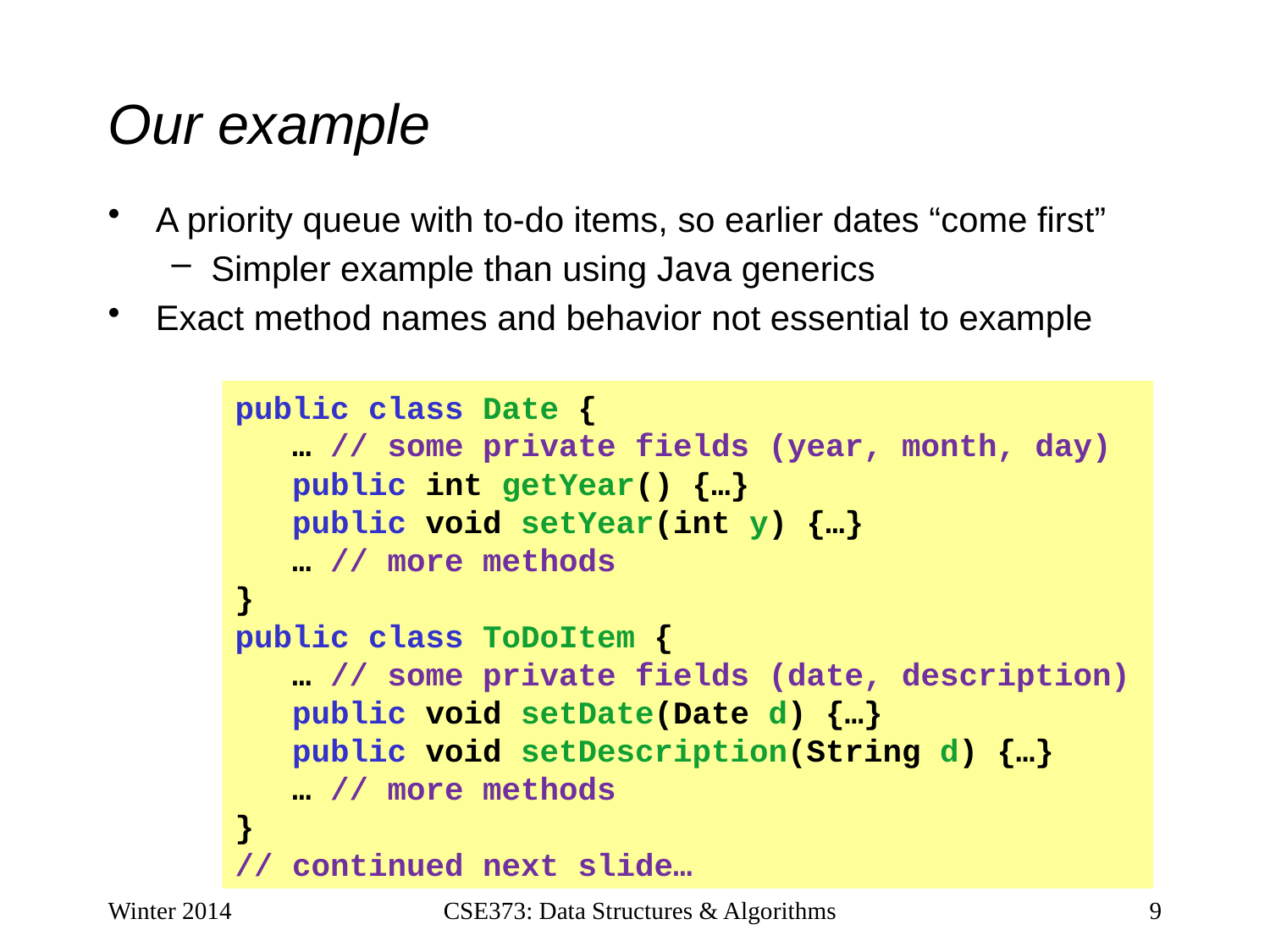

# Our example
A priority queue with to-do items, so earlier dates “come first”
Simpler example than using Java generics
Exact method names and behavior not essential to example
public class Date {
   … // some private fields (year, month, day)
   public int getYear() {…}
   public void setYear(int y) {…}
   … // more methods
}
public class ToDoItem {
   … // some private fields (date, description)
   public void setDate(Date d) {…}
   public void setDescription(String d) {…}
   … // more methods
}
// continued next slide…
Winter 2014
CSE373: Data Structures & Algorithms
9